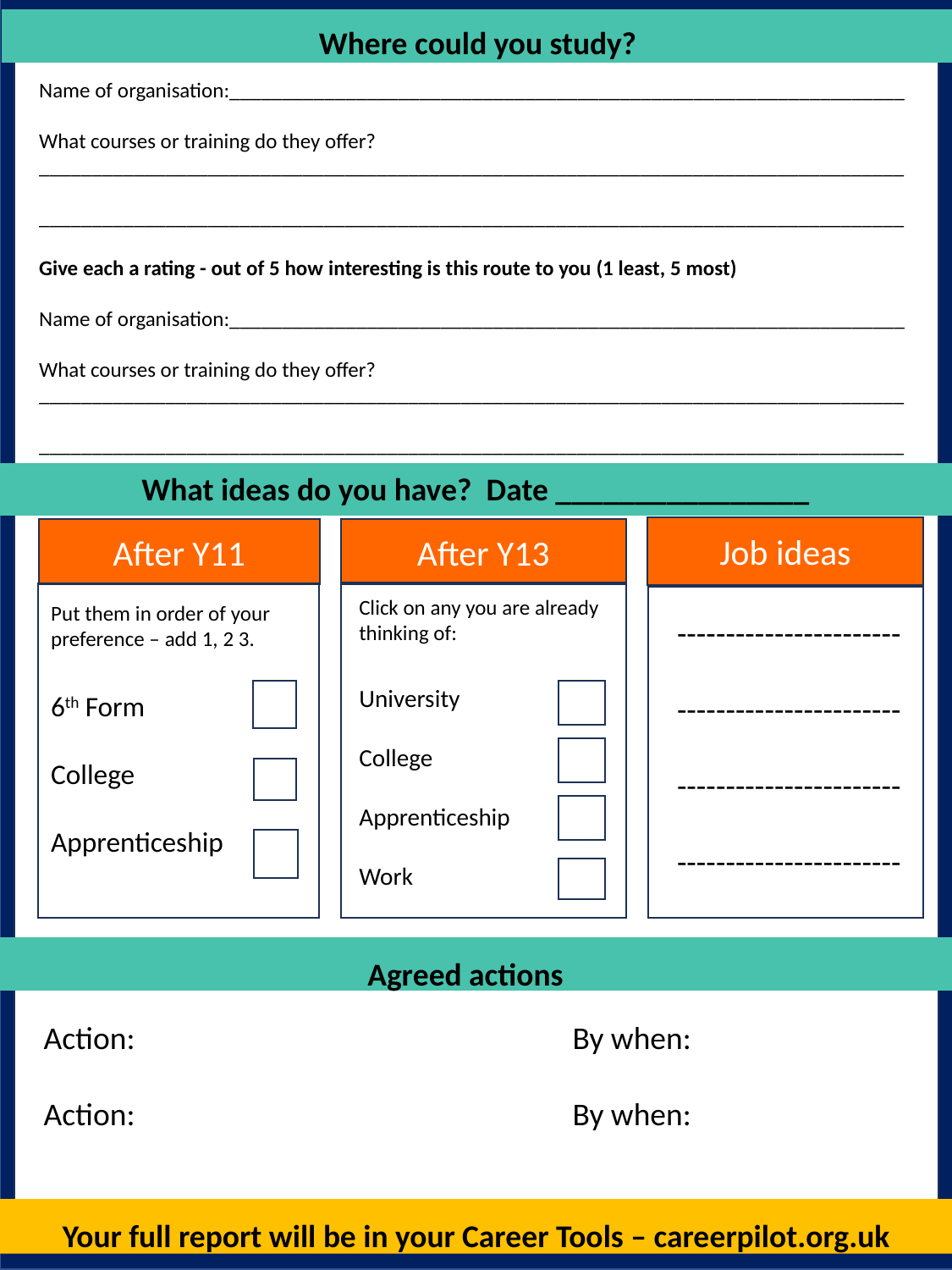

Where could you study?

Name of organisation:________________________________________________________________

What courses or training do they offer?
__________________________________________________________________________________

__________________________________________________________________________________

Give each a rating - out of 5 how interesting is this route to you (1 least, 5 most)

Name of organisation:________________________________________________________________

What courses or training do they offer?
__________________________________________________________________________________

__________________________________________________________________________________

What ideas do you have?  Date ________________

Job ideas
After Y13
After Y11

Click on any you are already thinking of:

University

College

Apprenticeship

Work

Put them in order of your preference – add 1, 2 3.

6th Form

College

Apprenticeship

-----------------------

-----------------------

-----------------------

-----------------------

Agreed actions

Action:                                                             By when:

Action:                                                             By when:
Your full report will be in your Career Tools – careerpilot.org.uk